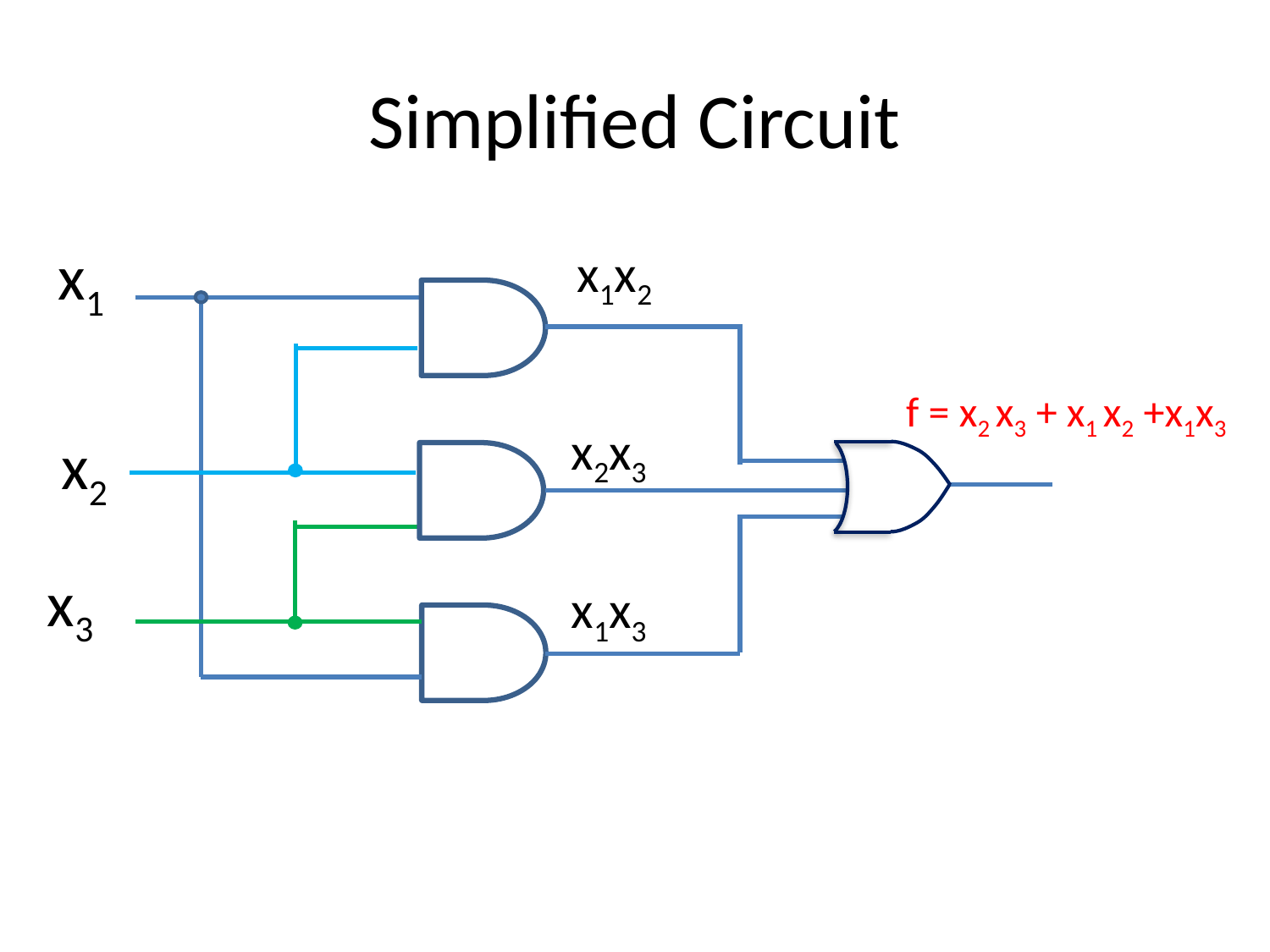

# Simplified Circuit
  x1
  x2

x1x2

f = x2 x3 + x1 x2 +x1x3
x2x3

  x3
x1x3